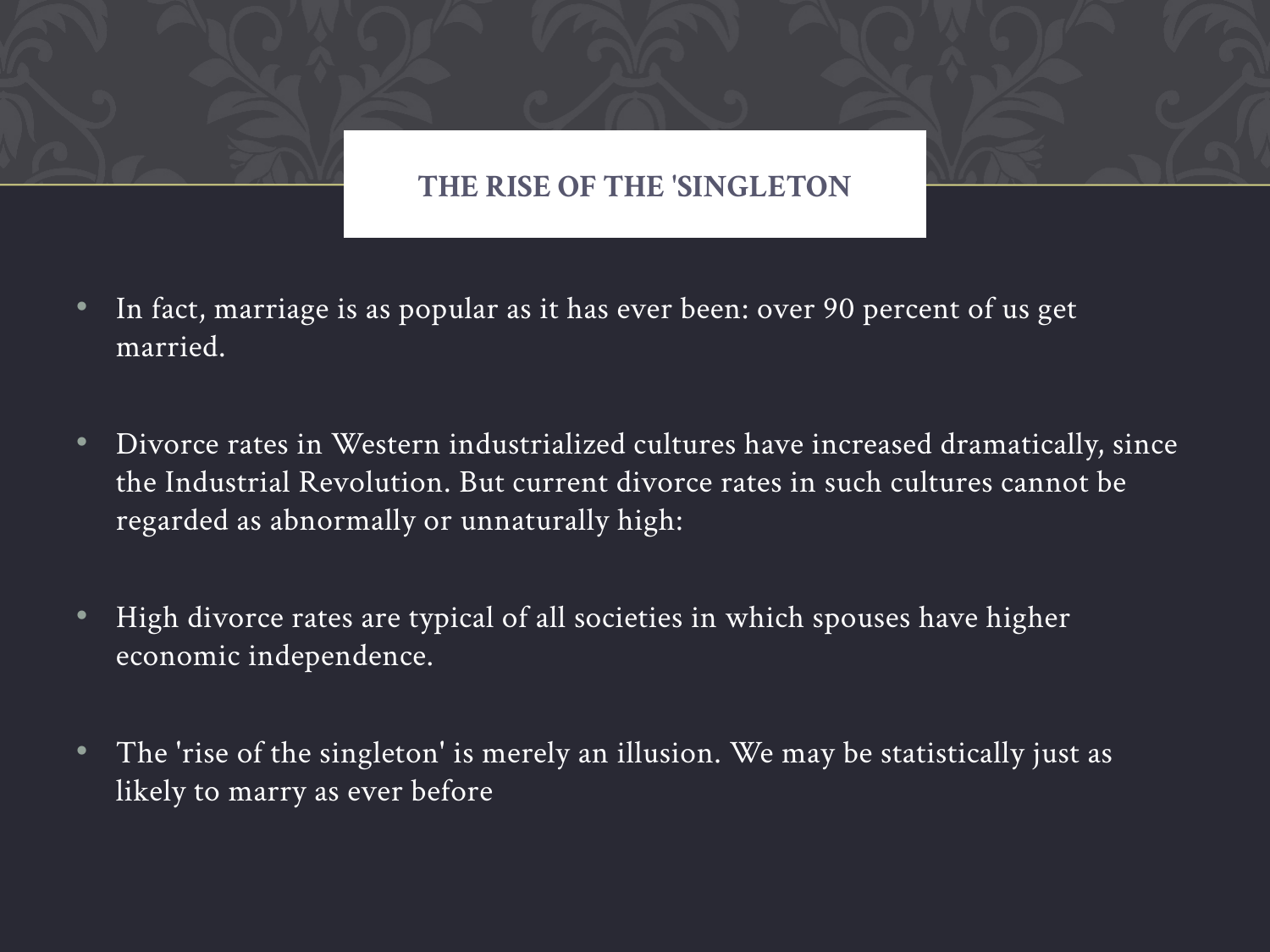

# The rise of the 'singleton
In fact, marriage is as popular as it has ever been: over 90 percent of us get married.

Divorce rates in Western industrialized cultures have increased dramatically, since the Industrial Revolution. But current divorce rates in such cultures cannot be regarded as abnormally or unnaturally high:

High divorce rates are typical of all societies in which spouses have higher economic independence.

The 'rise of the singleton' is merely an illusion. We may be statistically just as likely to marry as ever before